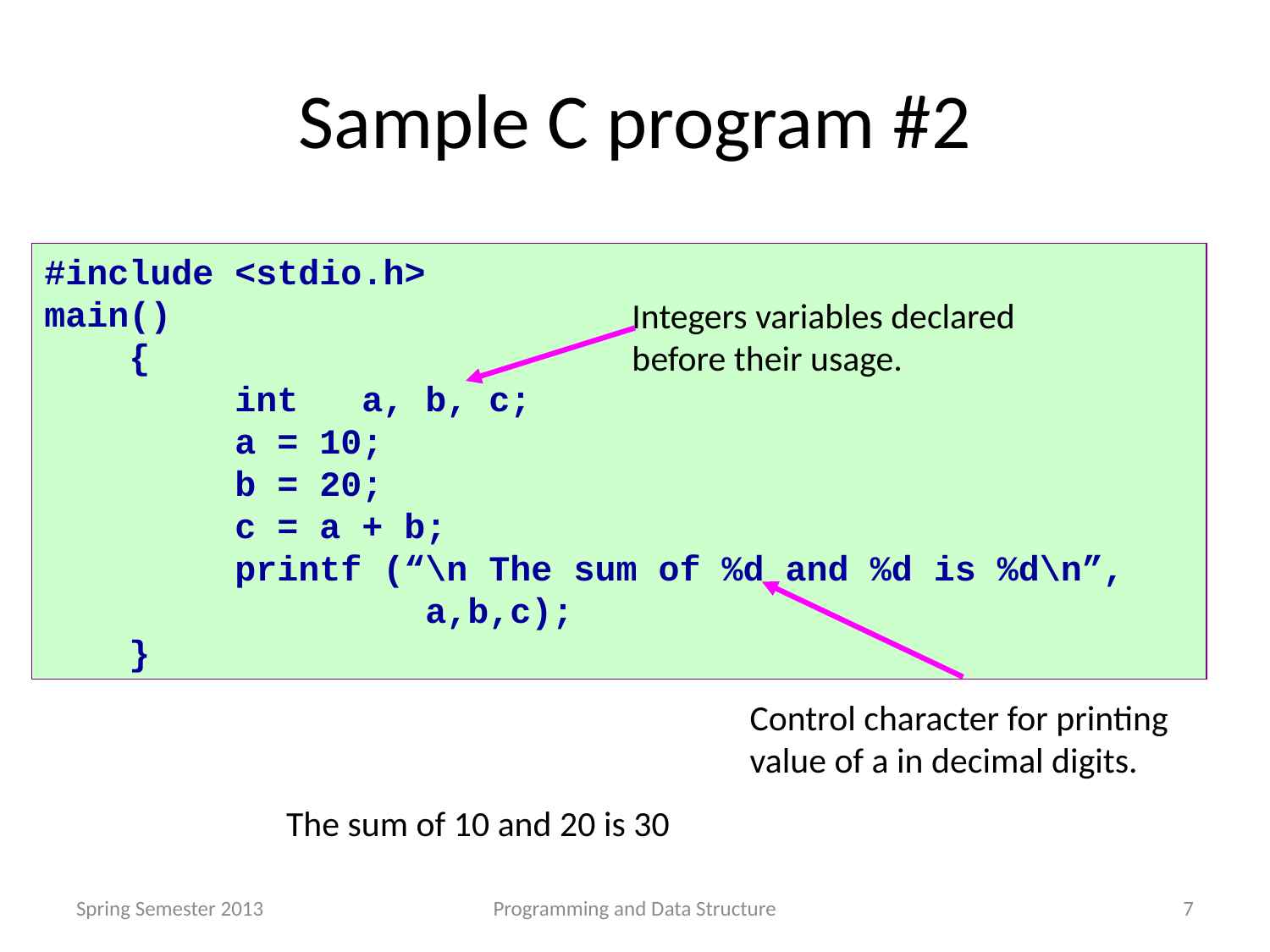

# Sample C program #2
#include <stdio.h>
main()
    {
         int   a, b, c;
         a = 10;
         b = 20;
         c = a + b;
         printf (“\n The sum of %d and %d is %d\n”,
                  a,b,c);
    }
Integers variables declared
before their usage.

Control character for printing
value of a in decimal digits.
The sum of 10 and 20 is 30

Spring Semester 2013
Programming and Data Structure
7